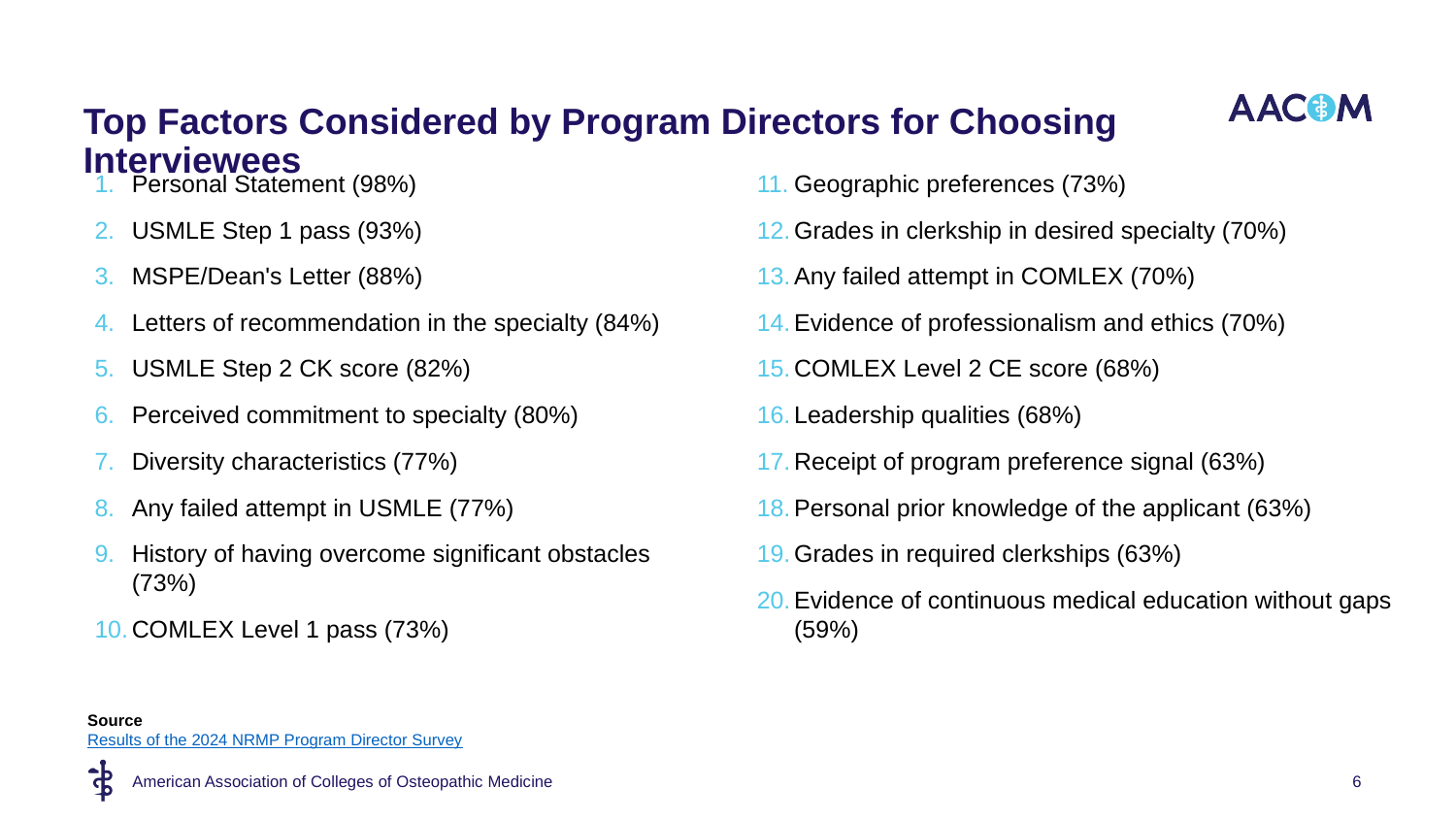

# Top Factors Considered by Program Directors for Choosing Interviewees​
Personal Statement (98%)
USMLE Step 1 pass (93%)
MSPE/Dean's Letter (88%)
Letters of recommendation in the specialty (84%)
USMLE Step 2 CK score (82%)
Perceived commitment to specialty (80%)
Diversity characteristics (77%)
Any failed attempt in USMLE (77%)
History of having overcome significant obstacles (73%)
COMLEX Level 1 pass (73%)
Geographic preferences (73%)
Grades in clerkship in desired specialty (70%)
Any failed attempt in COMLEX (70%)
Evidence of professionalism and ethics (70%)
COMLEX Level 2 CE score (68%)
Leadership qualities (68%)
Receipt of program preference signal (63%)
Personal prior knowledge of the applicant (63%)
Grades in required clerkships (63%)
Evidence of continuous medical education without gaps (59%)
Source​
Results of the 2024 NRMP Program Director Survey
6